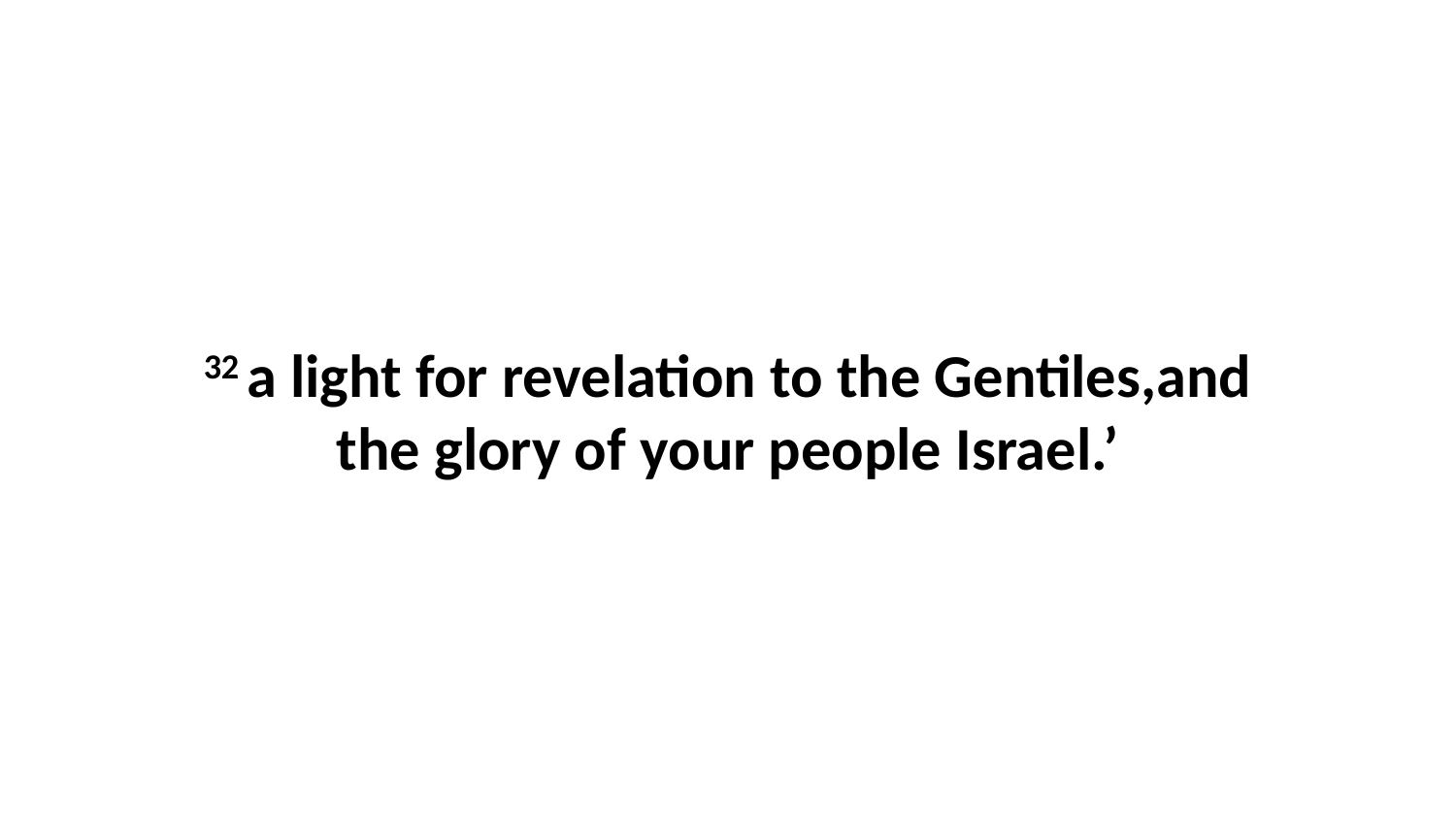

32 a light for revelation to the Gentiles,and the glory of your people Israel.’